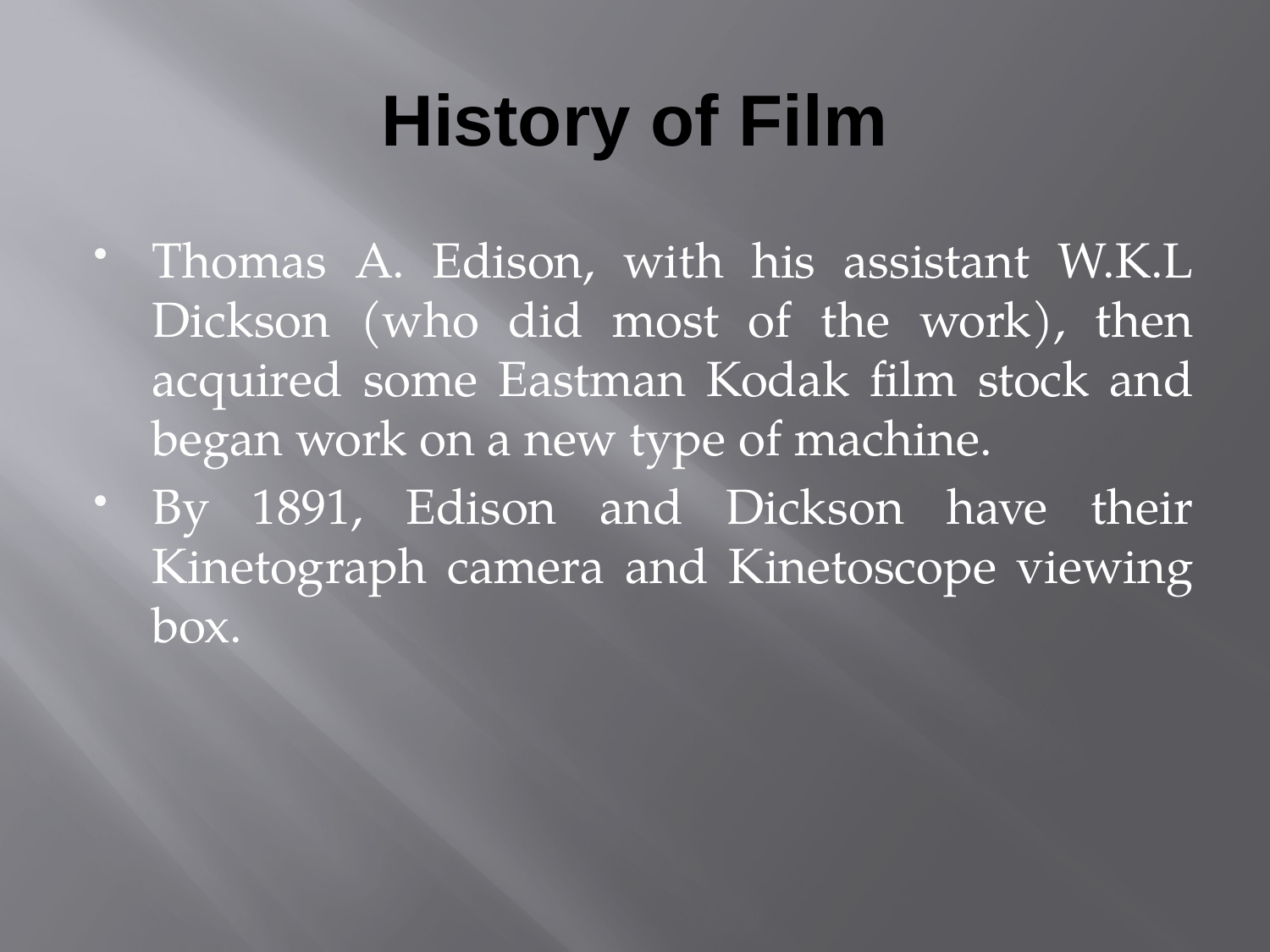

# History of Film
Thomas A. Edison, with his assistant W.K.L Dickson (who did most of the work), then acquired some Eastman Kodak film stock and began work on a new type of machine.
By 1891, Edison and Dickson have their Kinetograph camera and Kinetoscope viewing box.